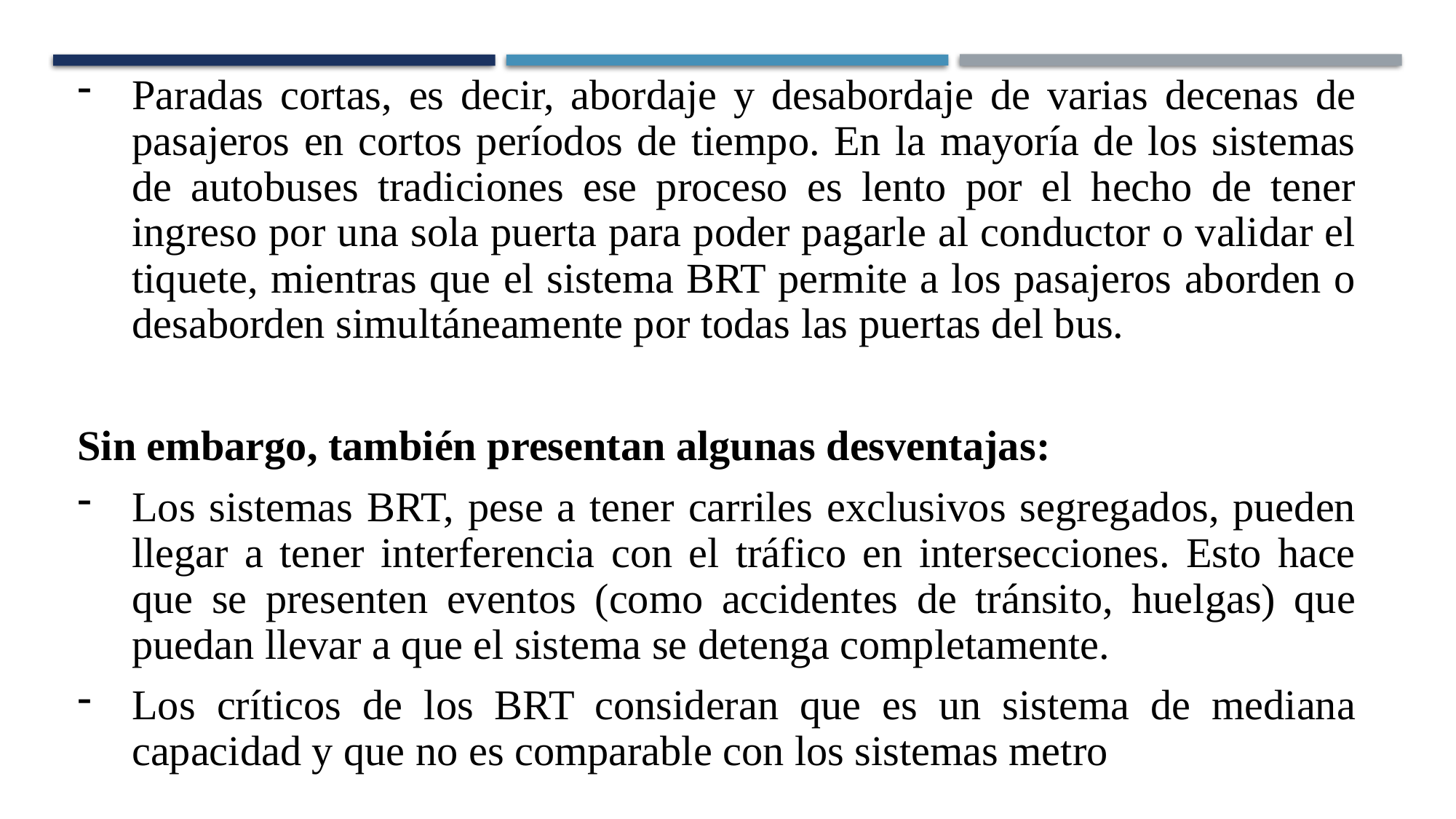

Paradas cortas, es decir, abordaje y desabordaje de varias decenas de pasajeros en cortos períodos de tiempo. En la mayoría de los sistemas de autobuses tradiciones ese proceso es lento por el hecho de tener ingreso por una sola puerta para poder pagarle al conductor o validar el tiquete, mientras que el sistema BRT permite a los pasajeros aborden o desaborden simultáneamente por todas las puertas del bus.

Sin embargo, también presentan algunas desventajas:
Los sistemas BRT, pese a tener carriles exclusivos segregados, pueden llegar a tener interferencia con el tráfico en intersecciones. Esto hace que se presenten eventos (como accidentes de tránsito, huelgas) que puedan llevar a que el sistema se detenga completamente.
Los críticos de los BRT consideran que es un sistema de mediana capacidad y que no es comparable con los sistemas metro